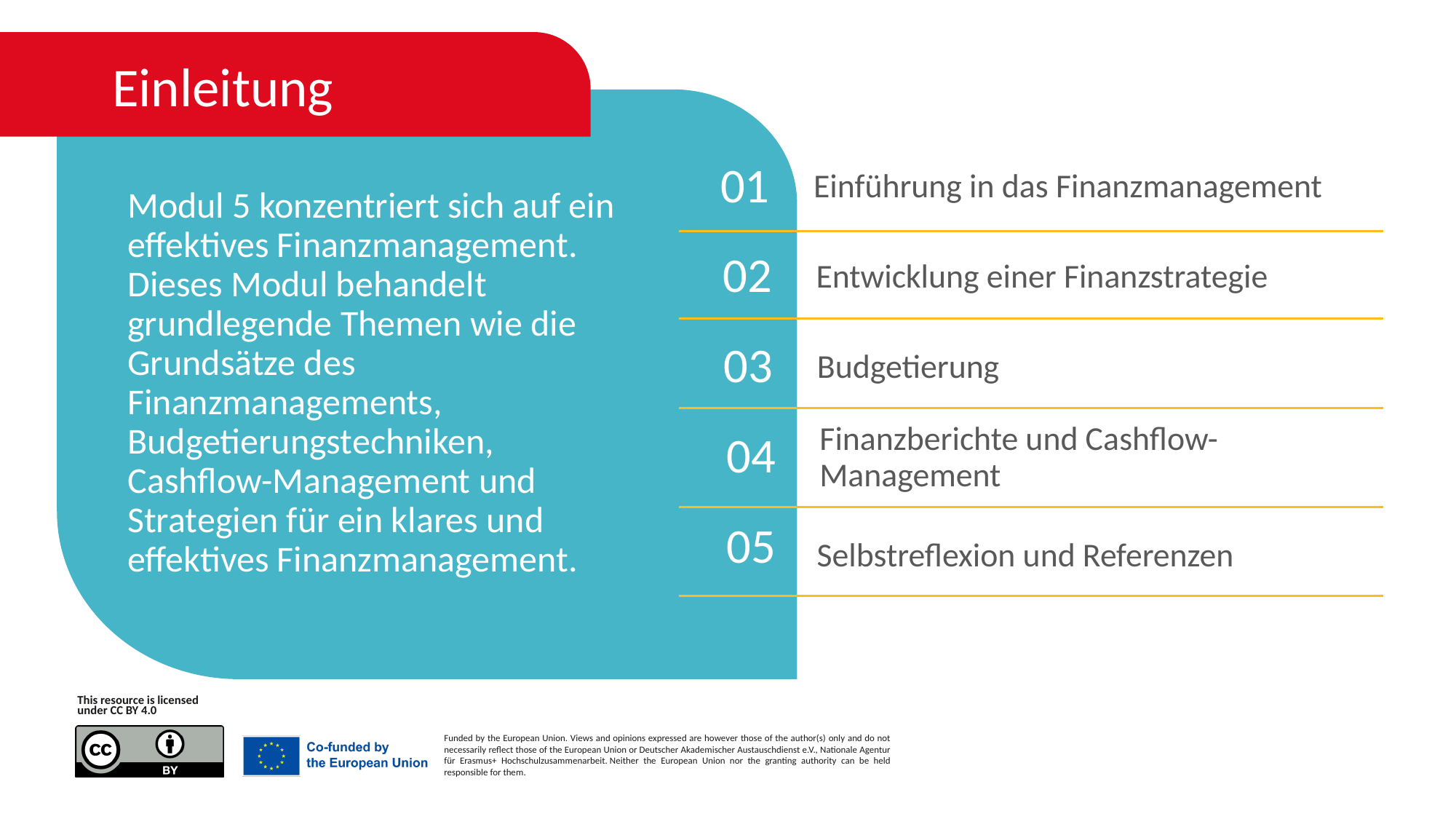

Einleitung
01
Einführung in das Finanzmanagement
Modul 5 konzentriert sich auf ein effektives Finanzmanagement. Dieses Modul behandelt grundlegende Themen wie die Grundsätze des Finanzmanagements, Budgetierungstechniken, Cashflow-Management und Strategien für ein klares und effektives Finanzmanagement.
02
Entwicklung einer Finanzstrategie
03
Budgetierung
04
Finanzberichte und Cashflow-Management
05
Selbstreflexion und Referenzen